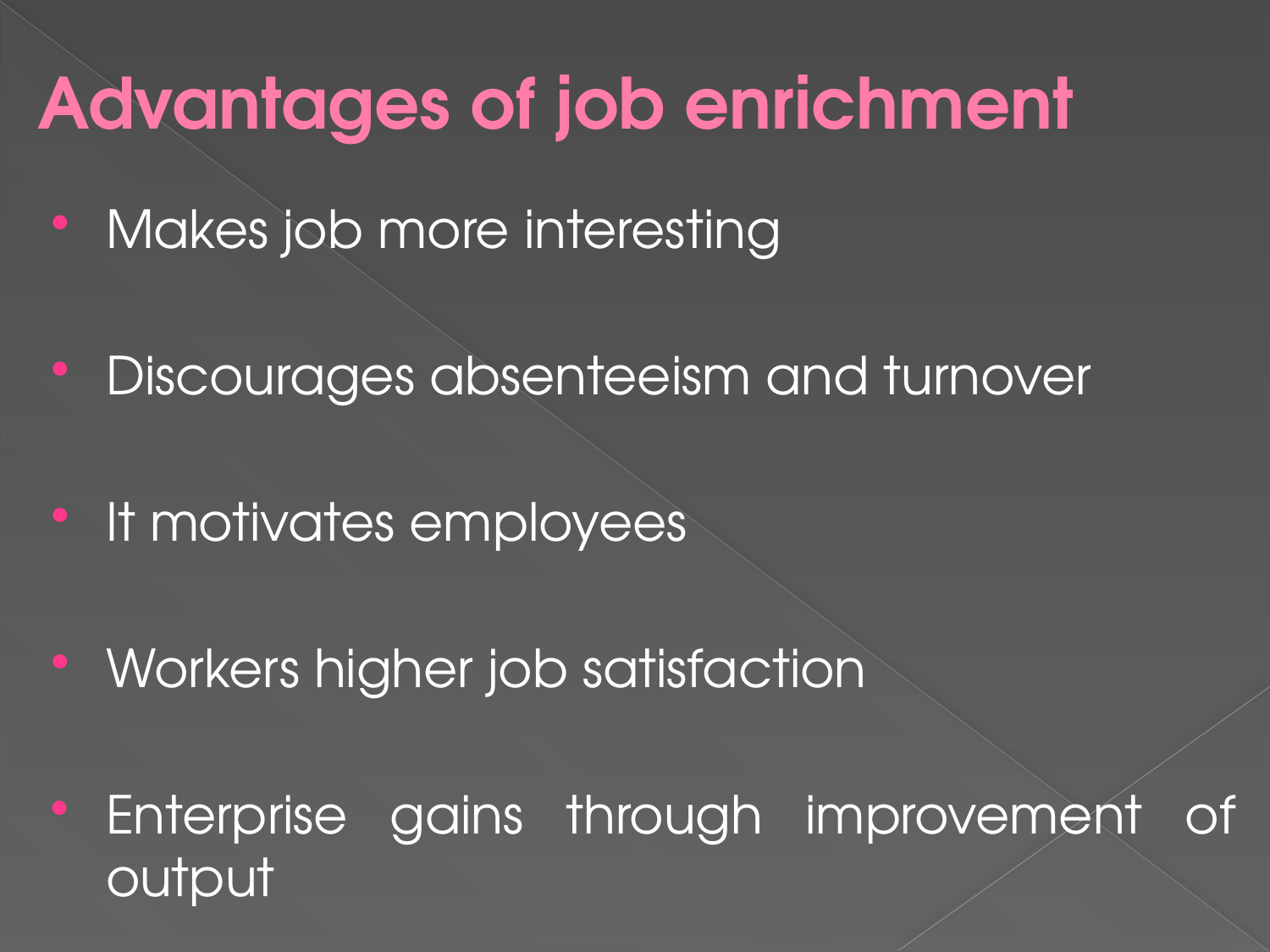

# Advantages of job enrichment

Makes job more interesting

Discourages absenteeism and turnover

It motivates employees

Workers higher job satisfaction

Enterprise gains through improvement of output